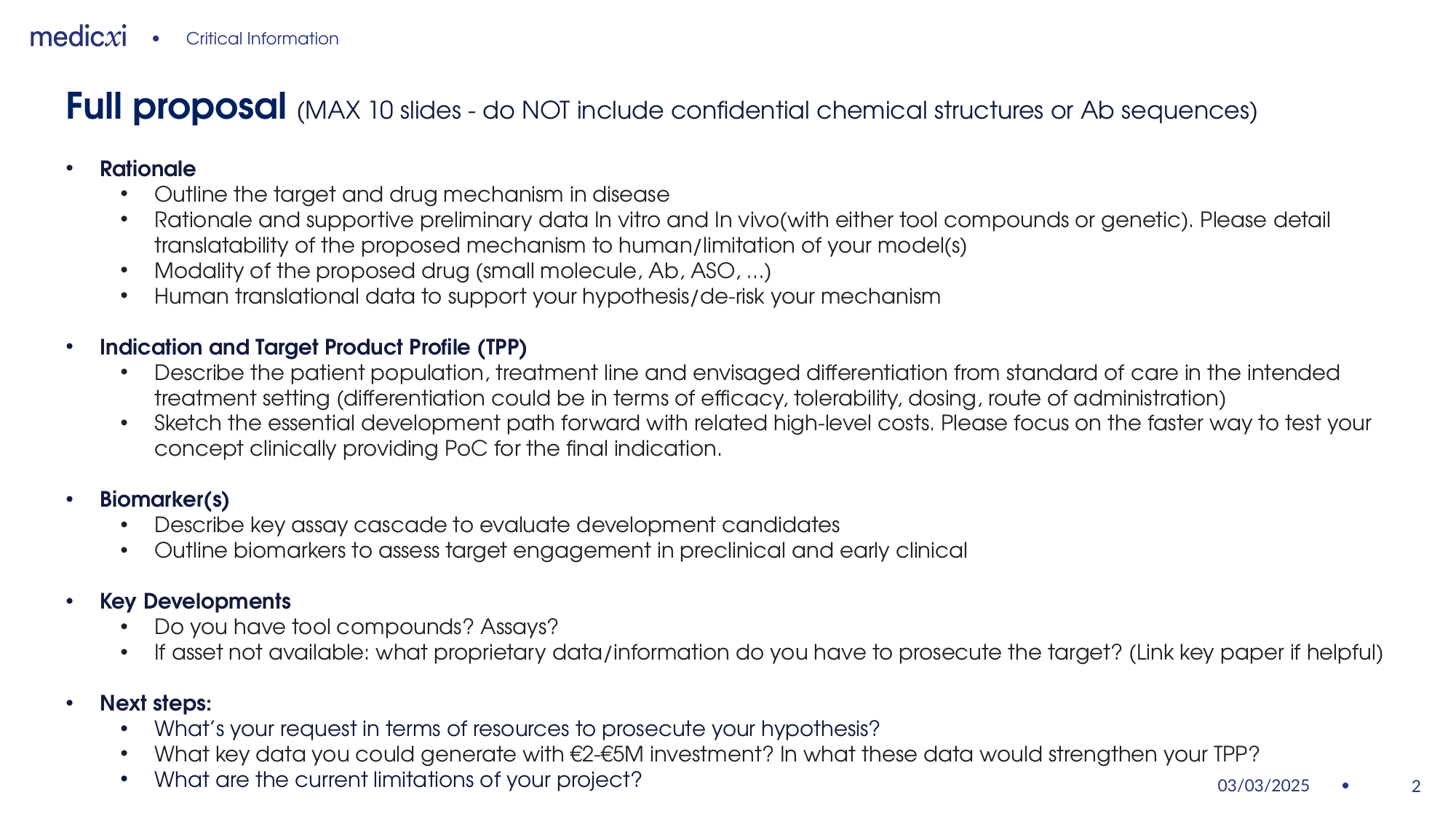

Critical Information
Full proposal (MAX 10 slides - do NOT include confidential chemical structures or Ab sequences)

Rationale
Outline the target and drug mechanism in disease
Rationale and supportive preliminary data In vitro and In vivo(with either tool compounds or genetic). Please detail translatability of the proposed mechanism to human/limitation of your model(s)
Modality of the proposed drug (small molecule, Ab, ASO, …)
Human translational data to support your hypothesis/de-risk your mechanism

Indication and Target Product Profile (TPP)
Describe the patient population, treatment line and envisaged differentiation from standard of care in the intended treatment setting (differentiation could be in terms of efficacy, tolerability, dosing, route of administration)
Sketch the essential development path forward with related high-level costs. Please focus on the faster way to test your concept clinically providing PoC for the final indication.

Biomarker(s)
Describe key assay cascade to evaluate development candidates
Outline biomarkers to assess target engagement in preclinical and early clinical

Key Developments
Do you have tool compounds? Assays?
If asset not available: what proprietary data/information do you have to prosecute the target? (Link key paper if helpful)

Next steps:
What’s your request in terms of resources to prosecute your hypothesis?
What key data you could generate with €2-€5M investment? In what these data would strengthen your TPP?
What are the current limitations of your project?